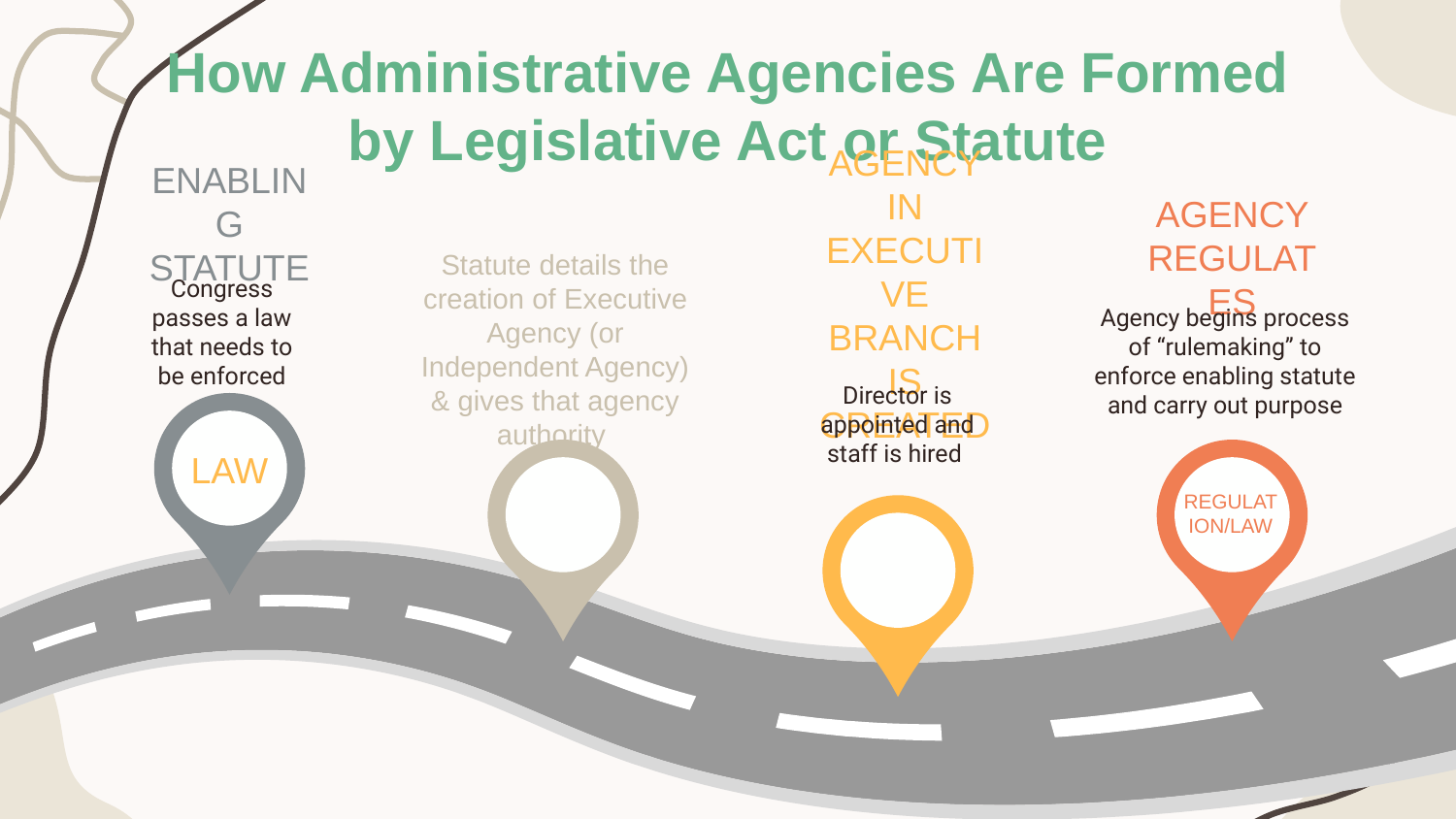

# How Administrative Agencies Are Formed by Legislative Act or Statute

ENABLING STATUTE
AGENCY REGULATES
Congress passes a law that needs to be enforced
AGENCY IN EXECUTIVE BRANCH IS CREATED
Agency begins process of “rulemaking” to enforce enabling statute and carry out purpose
Statute details the creation of Executive Agency (or Independent Agency) & gives that agency authority
Director is appointed and staff is hired

LAW

REGULATION/LAW